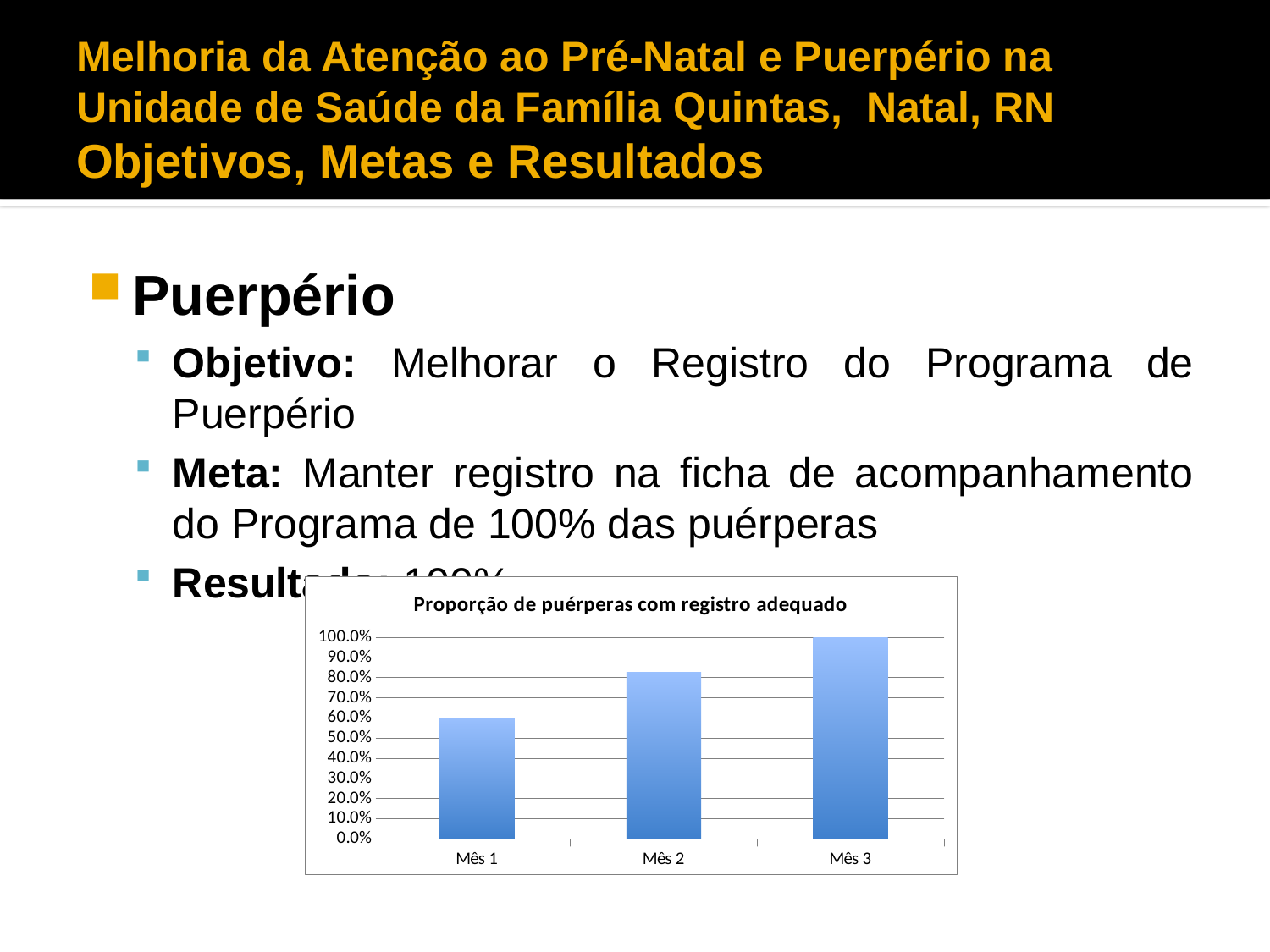

# Melhoria da Atenção ao Pré-Natal e Puerpério na Unidade de Saúde da Família Quintas,  Natal, RN Objetivos, Metas e Resultados
Puerpério
Objetivo: Melhorar o Registro do Programa de Puerpério
Meta: Manter registro na ficha de acompanhamento do Programa de 100% das puérperas
Resultado: 100%

### Chart:

| Category | Proporção de puérperas com registro adequado |
|---|---|
| Mês 1 | 0.6 |
| Mês 2 | 0.8275862068965517 |
| Mês 3 | 1.0 |